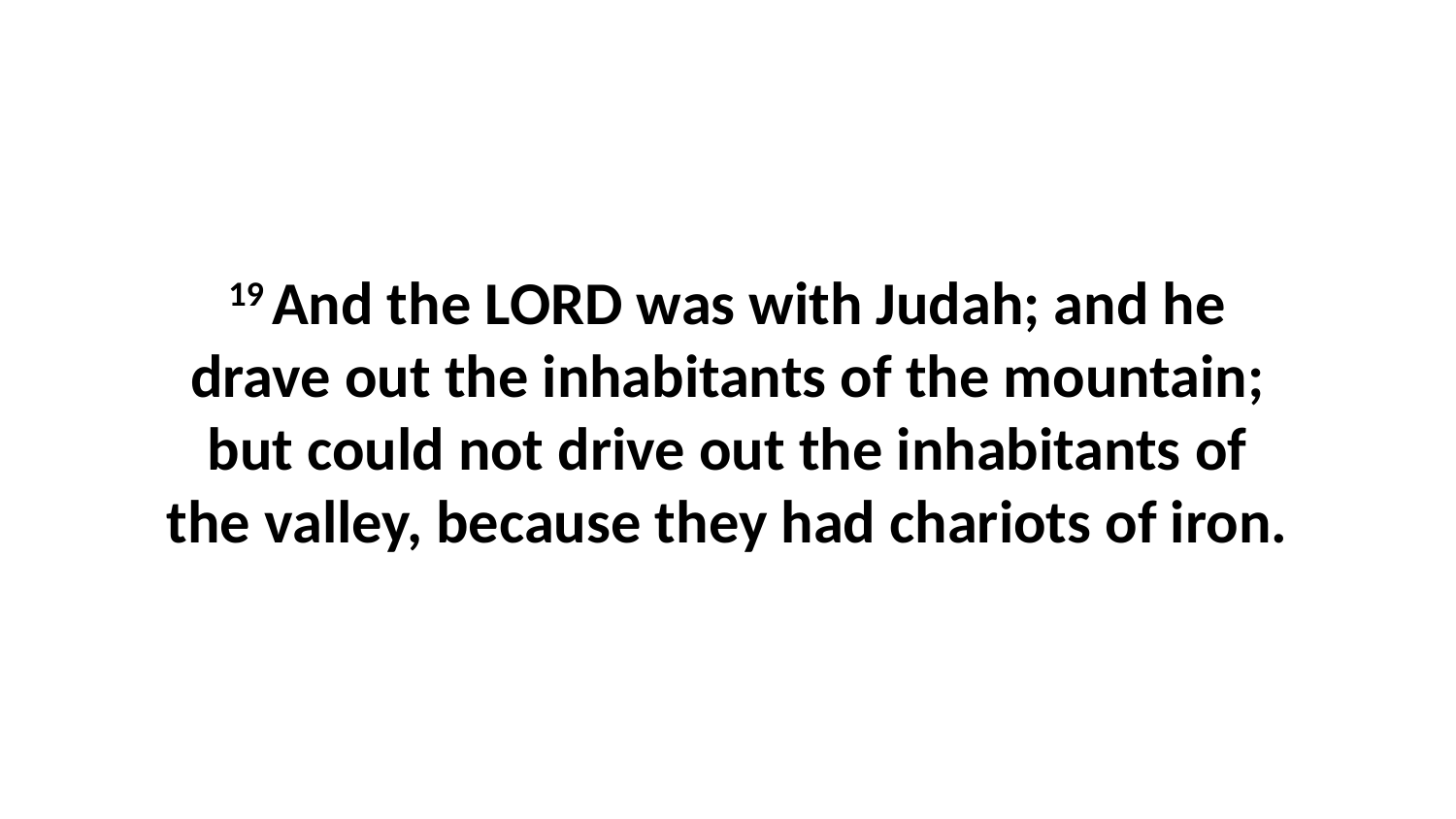

19 And the LORD was with Judah; and he drave out the inhabitants of the mountain; but could not drive out the inhabitants of the valley, because they had chariots of iron.